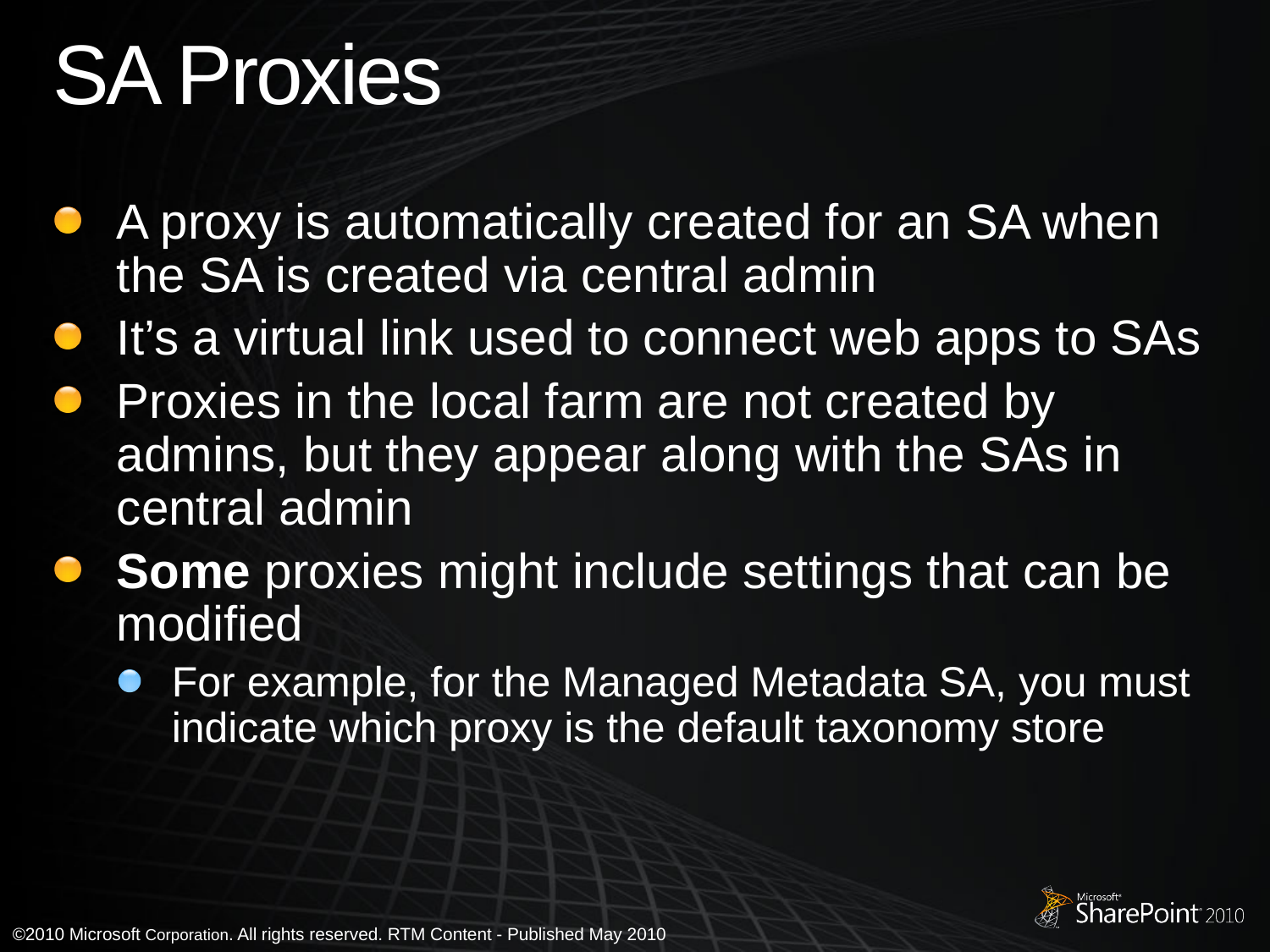

# SA Proxies
A proxy is automatically created for an SA when the SA is created via central admin
It’s a virtual link used to connect web apps to SAs
Proxies in the local farm are not created by admins, but they appear along with the SAs in central admin
Some proxies might include settings that can be modified
For example, for the Managed Metadata SA, you must indicate which proxy is the default taxonomy store